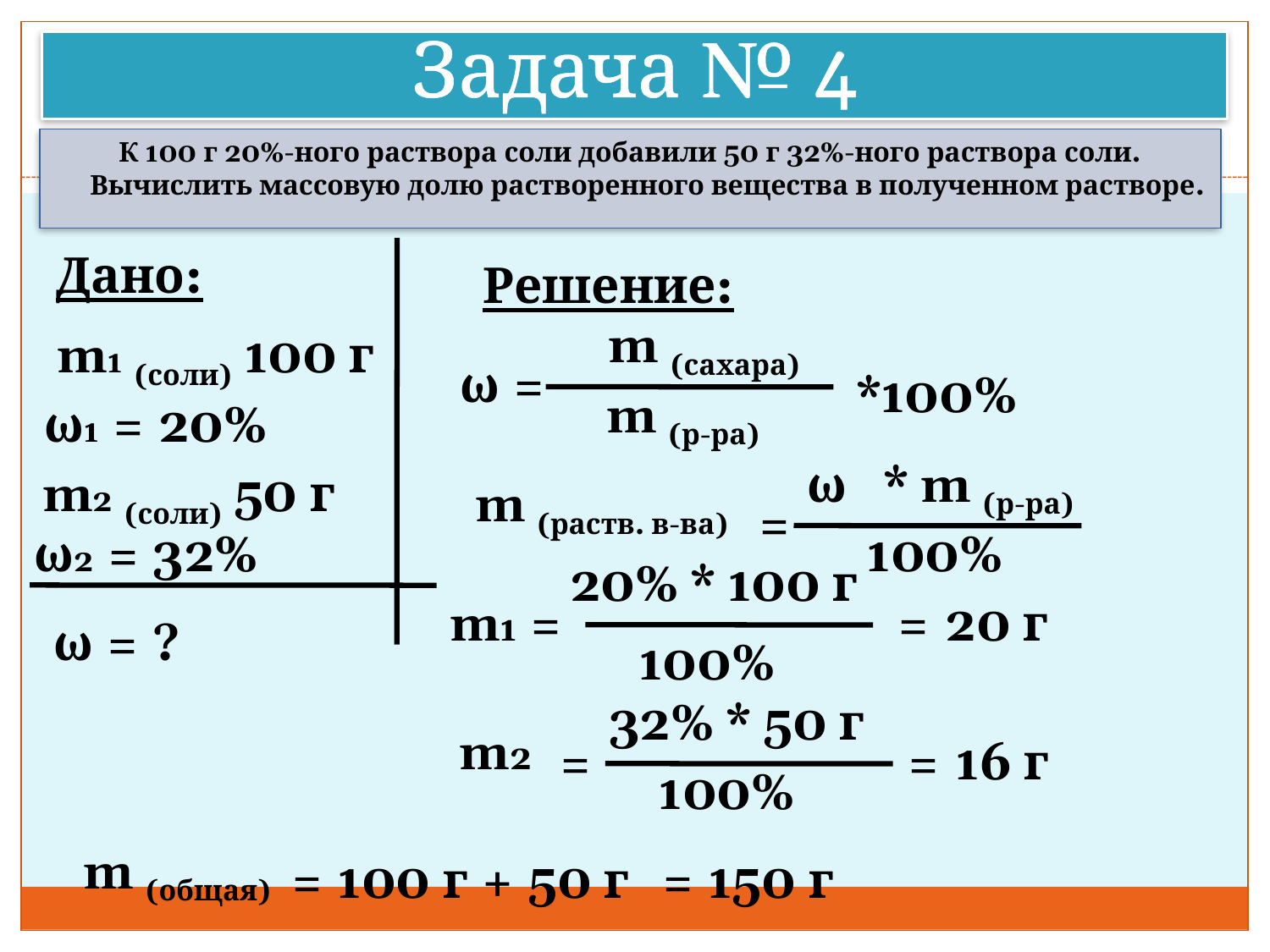

# Задача № 4
К 100 г 20%-ного раствора соли добавили 50 г 32%-ного раствора соли. Вычислить массовую долю растворенного вещества в полученном растворе.
Дано:
Решение:
m (сахара)
m1 (соли) 100 г
ω =
*100%
m (р-ра)
ω1 = 20%
ω
* m (р-ра)
m2 (соли) 50 г
m (раств. в-ва)
=
ω2 = 32%
100%
20% * 100 г
m1
=
=
20 г
ω = ?
100%
32% * 50 г
m2
=
=
16 г
100%
m (общая)
= 100 г + 50 г
= 150 г